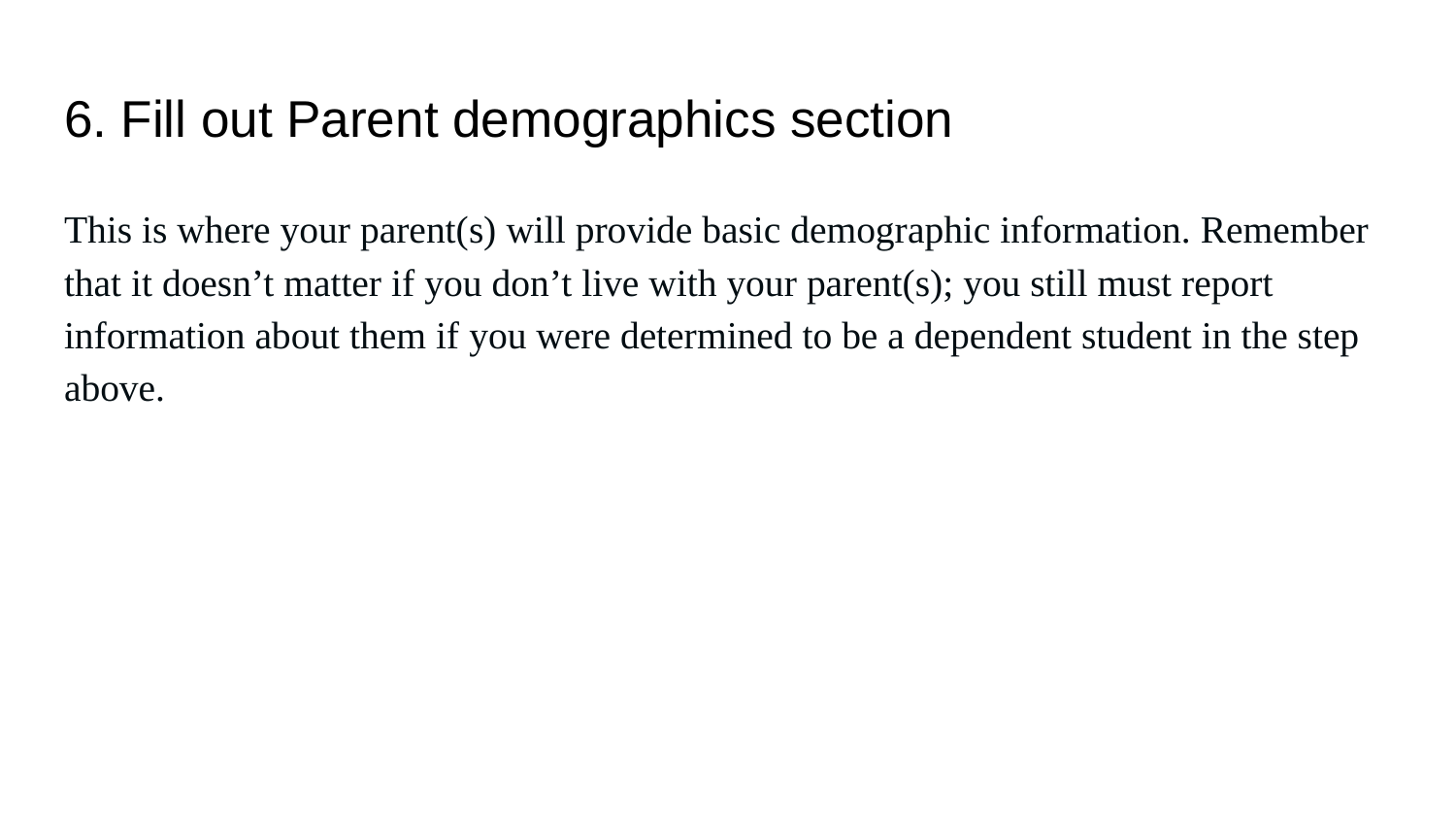

# 6. Fill out Parent demographics section
This is where your parent(s) will provide basic demographic information. Remember that it doesn’t matter if you don’t live with your parent(s); you still must report information about them if you were determined to be a dependent student in the step above.